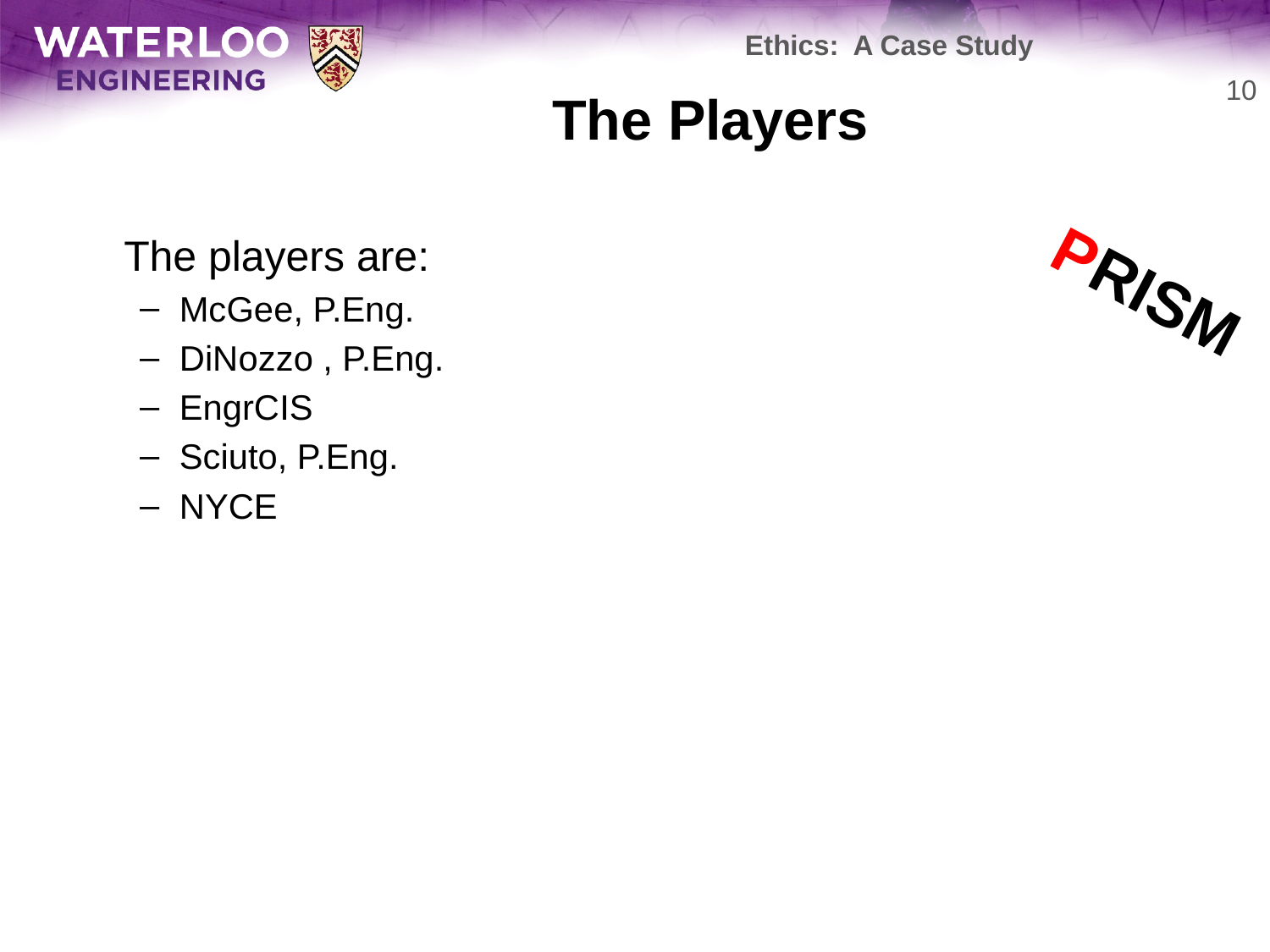

Ethics:  A Case Study
# The Players
10
	The players are:
McGee, P.Eng.
DiNozzo , P.Eng.
EngrCIS
Sciuto, P.Eng.
NYCE

PRISM